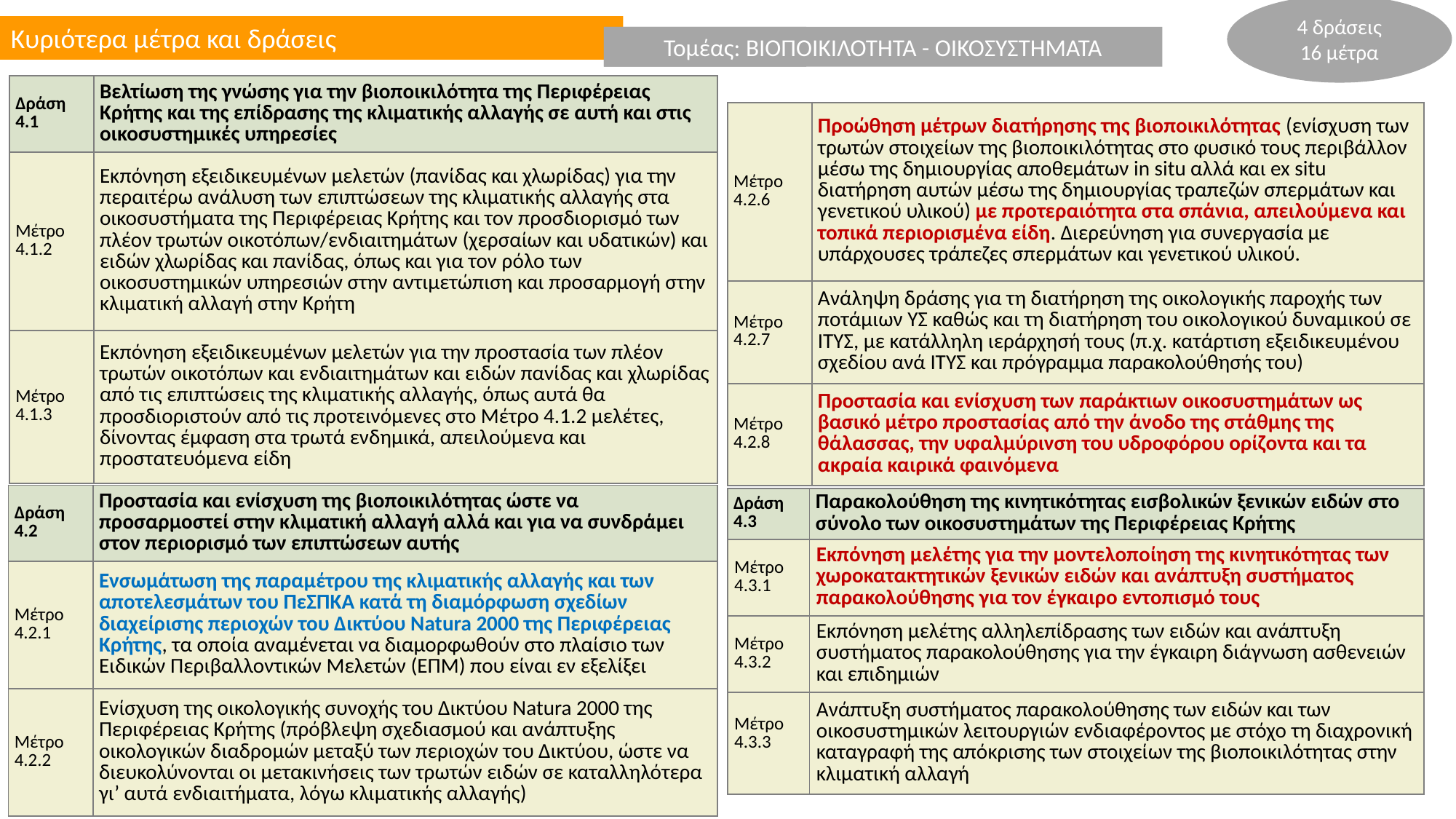

4 δράσεις
16 μέτρα
Κυριότερα μέτρα και δράσεις
Τομέας: ΓΕΩΡΓΙΑ
Τομέας: ΒΙΟΠΟΙΚΙΛΟΤΗΤΑ - ΟΙΚΟΣΥΣΤΗΜΑΤΑ
| Δράση 4.1 | Βελτίωση της γνώσης για την βιοποικιλότητα της Περιφέρειας Κρήτης και της επίδρασης της κλιματικής αλλαγής σε αυτή και στις οικοσυστημικές υπηρεσίες |
| --- | --- |
| Μέτρο 4.1.2 | Εκπόνηση εξειδικευμένων μελετών (πανίδας και χλωρίδας) για την περαιτέρω ανάλυση των επιπτώσεων της κλιματικής αλλαγής στα οικοσυστήματα της Περιφέρειας Κρήτης και τον προσδιορισμό των πλέον τρωτών οικοτόπων/ενδιαιτημάτων (χερσαίων και υδατικών) και ειδών χλωρίδας και πανίδας, όπως και για τον ρόλο των οικοσυστημικών υπηρεσιών στην αντιμετώπιση και προσαρμογή στην κλιματική αλλαγή στην Κρήτη |
| Μέτρο 4.1.3 | Εκπόνηση εξειδικευμένων μελετών για την προστασία των πλέον τρωτών οικοτόπων και ενδιαιτημάτων και ειδών πανίδας και χλωρίδας από τις επιπτώσεις της κλιματικής αλλαγής, όπως αυτά θα προσδιοριστούν από τις προτεινόμενες στο Μέτρο 4.1.2 μελέτες, δίνοντας έμφαση στα τρωτά ενδημικά, απειλούμενα και προστατευόμενα είδη |
| Μέτρο 4.2.6 | Προώθηση μέτρων διατήρησης της βιοποικιλότητας (ενίσχυση των τρωτών στοιχείων της βιοποικιλότητας στο φυσικό τους περιβάλλον μέσω της δημιουργίας αποθεμάτων in situ αλλά και ex situ διατήρηση αυτών μέσω της δημιουργίας τραπεζών σπερμάτων και γενετικού υλικού) με προτεραιότητα στα σπάνια, απειλούμενα και τοπικά περιορισμένα είδη. Διερεύνηση για συνεργασία με υπάρχουσες τράπεζες σπερμάτων και γενετικού υλικού. |
| --- | --- |
| Μέτρο 4.2.7 | Ανάληψη δράσης για τη διατήρηση της οικολογικής παροχής των ποτάμιων ΥΣ καθώς και τη διατήρηση του οικολογικού δυναμικού σε ΙΤΥΣ, με κατάλληλη ιεράρχησή τους (π.χ. κατάρτιση εξειδικευμένου σχεδίου ανά ΙΤΥΣ και πρόγραμμα παρακολούθησής του) |
| Μέτρο 4.2.8 | Προστασία και ενίσχυση των παράκτιων οικοσυστημάτων ως βασικό μέτρο προστασίας από την άνοδο της στάθμης της θάλασσας, την υφαλμύρινση του υδροφόρου ορίζοντα και τα ακραία καιρικά φαινόμενα |
| Δράση 4.2 | Προστασία και ενίσχυση της βιοποικιλότητας ώστε να προσαρμοστεί στην κλιματική αλλαγή αλλά και για να συνδράμει στον περιορισμό των επιπτώσεων αυτής |
| --- | --- |
| Μέτρο 4.2.1 | Ενσωμάτωση της παραμέτρου της κλιματικής αλλαγής και των αποτελεσμάτων του ΠεΣΠΚΑ κατά τη διαμόρφωση σχεδίων διαχείρισης περιοχών του Δικτύου Natura 2000 της Περιφέρειας Κρήτης, τα οποία αναμένεται να διαμορφωθούν στο πλαίσιο των Ειδικών Περιβαλλοντικών Μελετών (ΕΠΜ) που είναι εν εξελίξει |
| Μέτρο 4.2.2 | Ενίσχυση της οικολογικής συνοχής του Δικτύου Natura 2000 της Περιφέρειας Κρήτης (πρόβλεψη σχεδιασμού και ανάπτυξης οικολογικών διαδρομών μεταξύ των περιοχών του Δικτύου, ώστε να διευκολύνονται οι μετακινήσεις των τρωτών ειδών σε καταλληλότερα γι’ αυτά ενδιαιτήματα, λόγω κλιματικής αλλαγής) |
| Δράση 4.3 | Παρακολούθηση της κινητικότητας εισβολικών ξενικών ειδών στο σύνολο των οικοσυστημάτων της Περιφέρειας Κρήτης |
| --- | --- |
| Μέτρο 4.3.1 | Εκπόνηση μελέτης για την μοντελοποίηση της κινητικότητας των χωροκατακτητικών ξενικών ειδών και ανάπτυξη συστήματος παρακολούθησης για τον έγκαιρο εντοπισμό τους |
| Μέτρο 4.3.2 | Εκπόνηση μελέτης αλληλεπίδρασης των ειδών και ανάπτυξη συστήματος παρακολούθησης για την έγκαιρη διάγνωση ασθενειών και επιδημιών |
| Μέτρο 4.3.3 | Ανάπτυξη συστήματος παρακολούθησης των ειδών και των οικοσυστημικών λειτουργιών ενδιαφέροντος με στόχο τη διαχρονική καταγραφή της απόκρισης των στοιχείων της βιοποικιλότητας στην κλιματική αλλαγή |